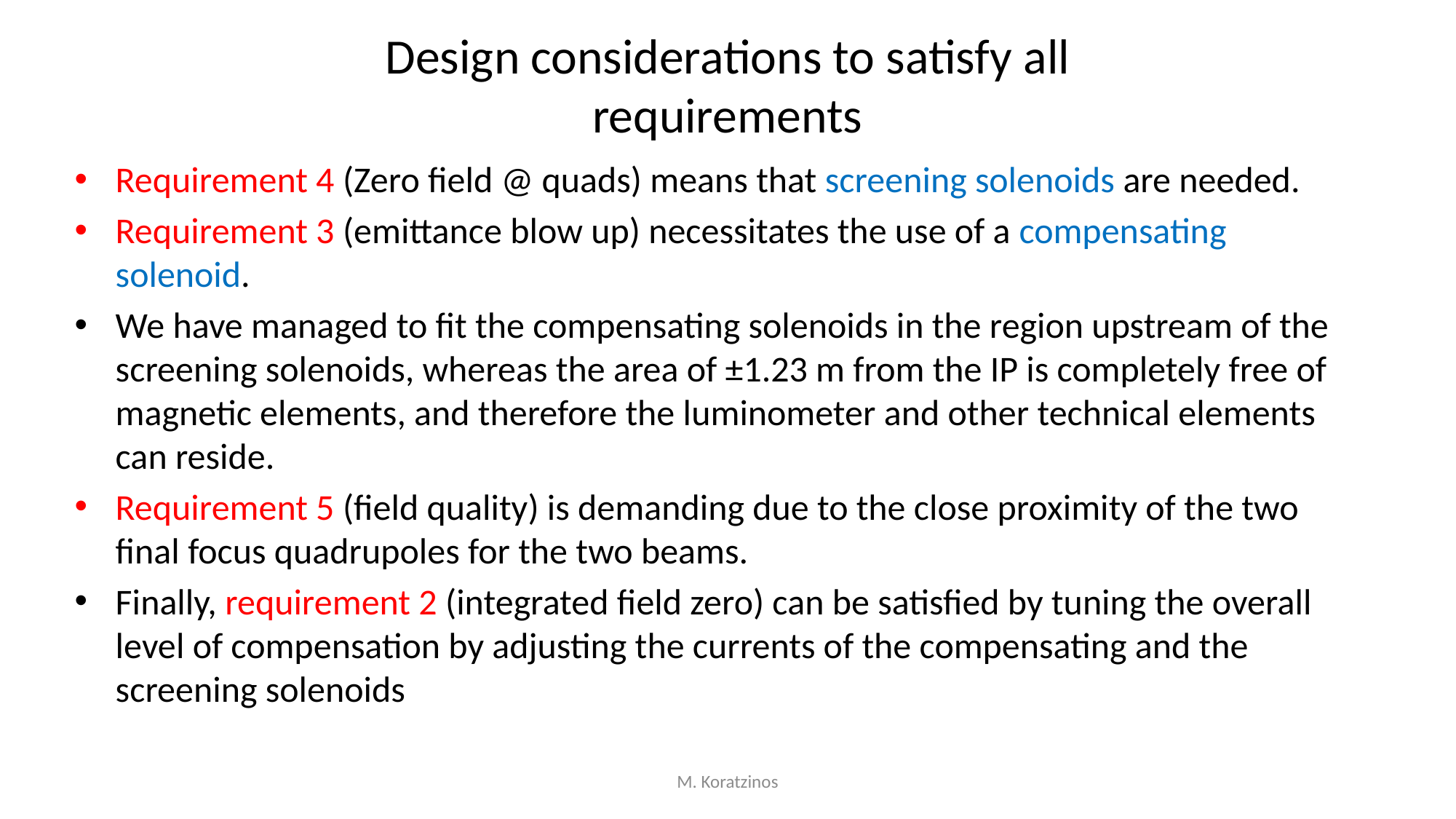

# Design considerations to satisfy all requirements
Requirement 4 (Zero field @ quads) means that screening solenoids are needed.
Requirement 3 (emittance blow up) necessitates the use of a compensating solenoid.
We have managed to fit the compensating solenoids in the region upstream of the screening solenoids, whereas the area of ±1.23 m from the IP is completely free of magnetic elements, and therefore the luminometer and other technical elements can reside.
Requirement 5 (field quality) is demanding due to the close proximity of the two final focus quadrupoles for the two beams.
Finally, requirement 2 (integrated field zero) can be satisfied by tuning the overall level of compensation by adjusting the currents of the compensating and the screening solenoids
M. Koratzinos